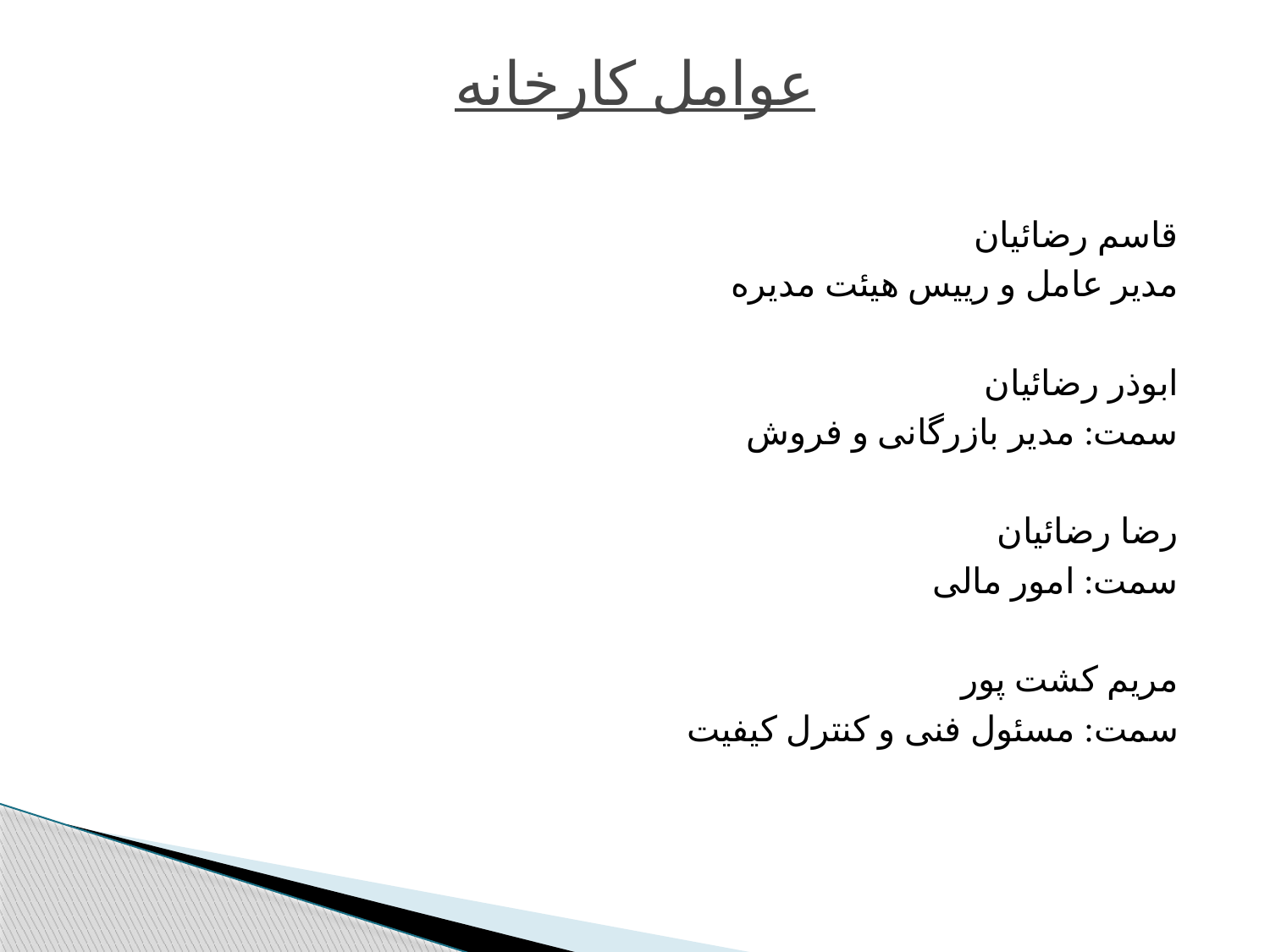

# عوامل کارخانه
قاسم رضائیان
مدیر عامل و رییس هیئت مدیره

ابوذر رضائیان
سمت: مدیر بازرگانی و فروش

رضا رضائیان
سمت: امور مالی

مریم کشت پور
سمت: مسئول فنی و کنترل کیفیت